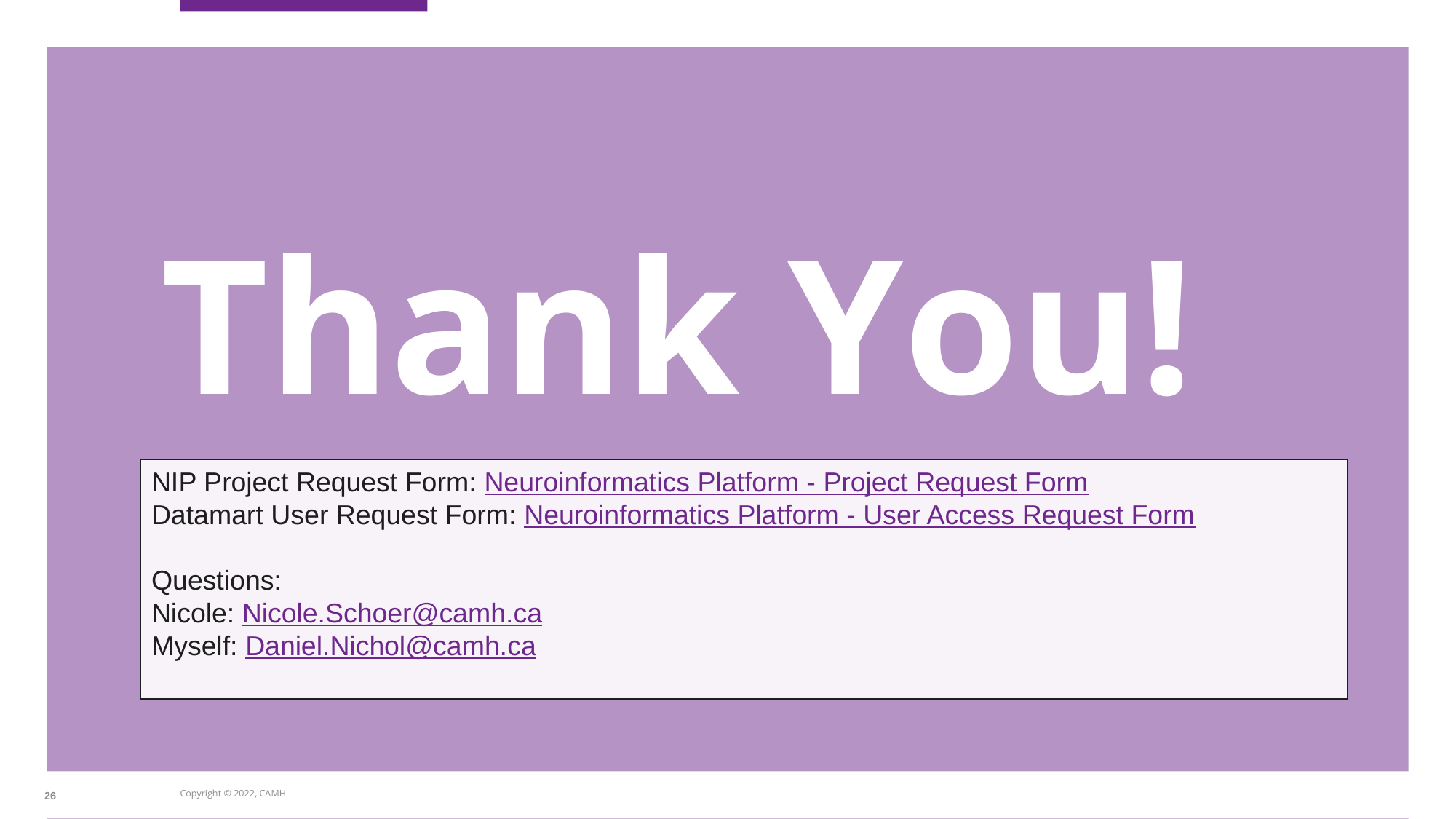

Thank You!
NIP Project Request Form: Neuroinformatics Platform - Project Request Form
Datamart User Request Form: Neuroinformatics Platform - User Access Request Form

Questions:
Nicole: Nicole.Schoer@camh.ca
Myself: Daniel.Nichol@camh.ca

26